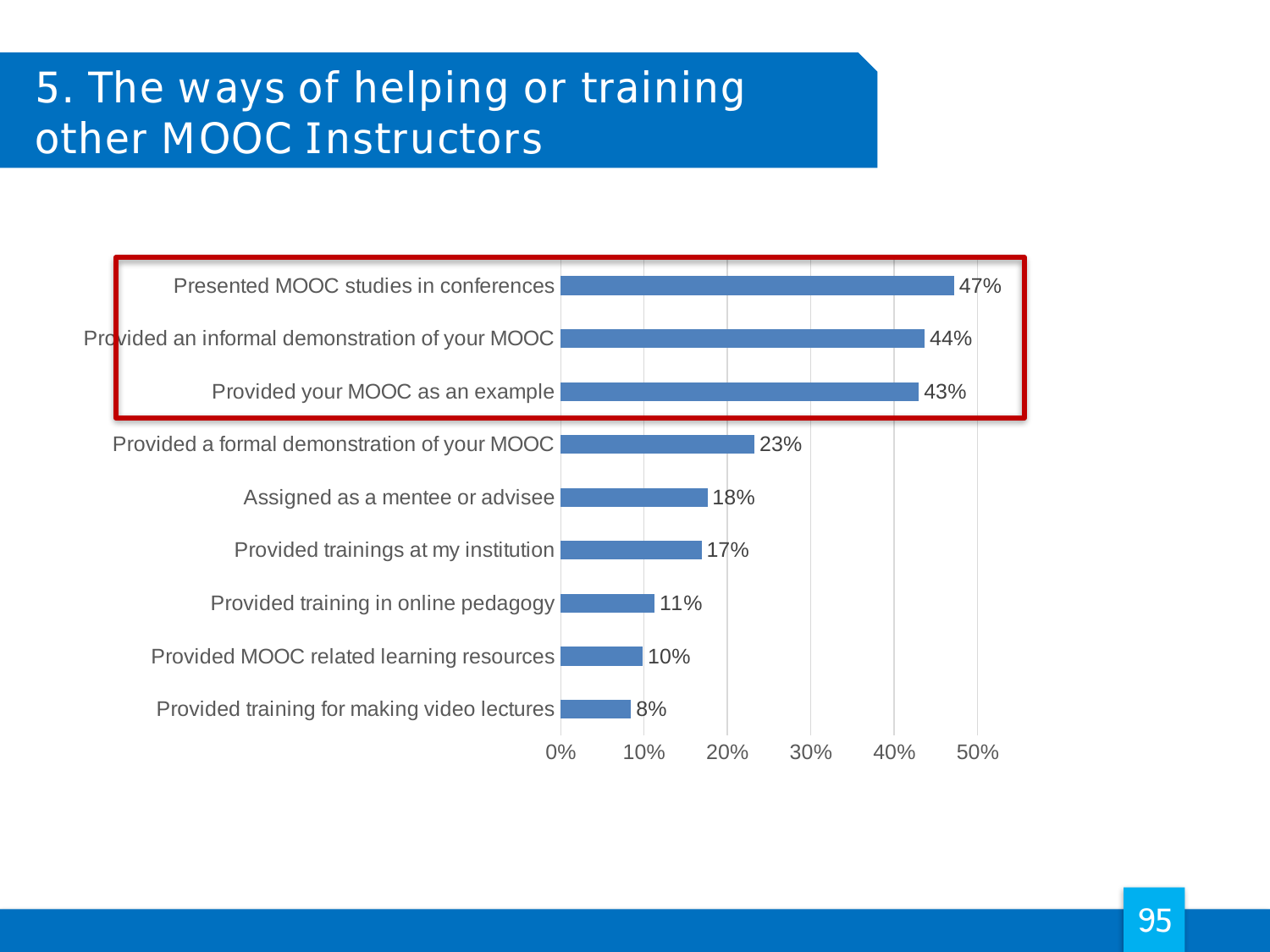

# 5. The ways of helping or training other MOOC Instructors

### Chart

| Category |  |
|---|---|
| Provided training for making video lectures | 0.08450704225352113 |
| Provided MOOC related learning resources | 0.09859154929577464 |
| Provided training in online pedagogy | 0.11267605633802817 |
| Provided trainings at my institution | 0.16901408450704225 |
| Assigned as a mentee or advisee | 0.176056338028169 |
| Provided a formal demonstration of your MOOC | 0.2323943661971831 |
| Provided your MOOC as an example | 0.4295774647887324 |
| Provided an informal demonstration of your MOOC | 0.43661971830985913 |
| Presented MOOC studies in conferences | 0.47183098591549294 |

95